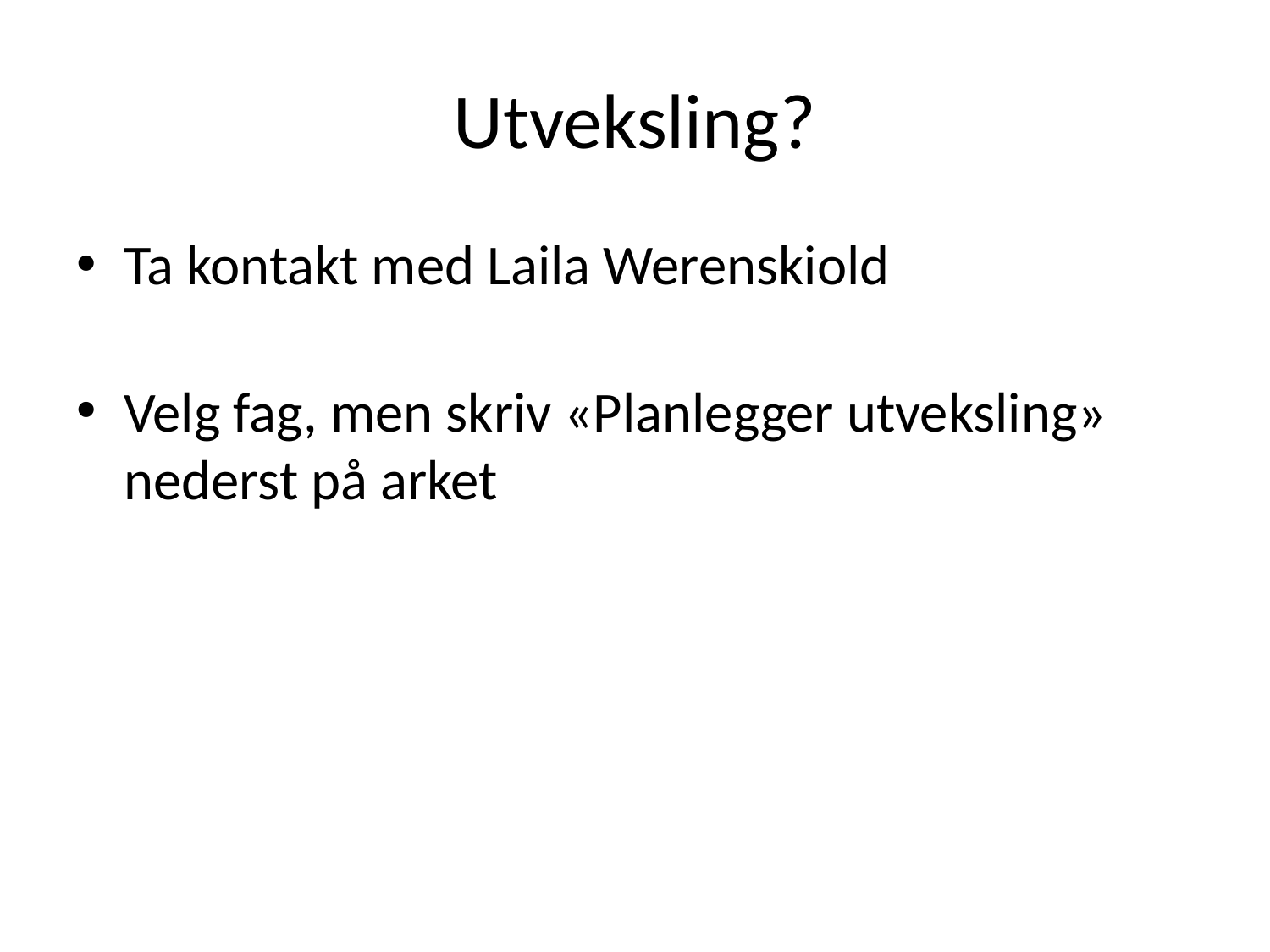

# Utveksling?
Ta kontakt med Laila Werenskiold
Velg fag, men skriv «Planlegger utveksling» nederst på arket